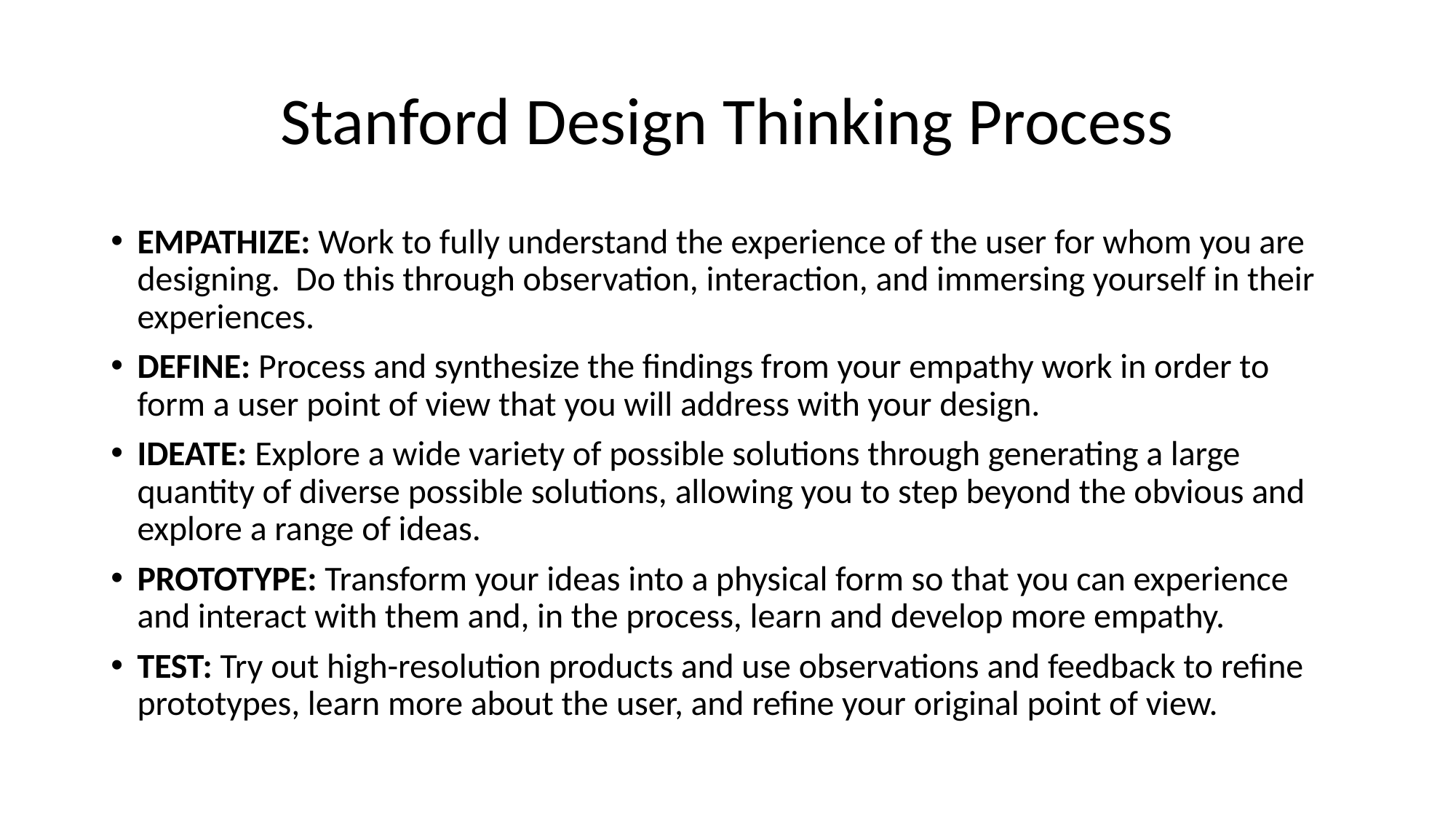

# Stanford Design Thinking Process
EMPATHIZE: Work to fully understand the experience of the user for whom you are designing.  Do this through observation, interaction, and immersing yourself in their experiences.
DEFINE: Process and synthesize the findings from your empathy work in order to form a user point of view that you will address with your design.
IDEATE: Explore a wide variety of possible solutions through generating a large quantity of diverse possible solutions, allowing you to step beyond the obvious and explore a range of ideas.
PROTOTYPE: Transform your ideas into a physical form so that you can experience and interact with them and, in the process, learn and develop more empathy.
TEST: Try out high-resolution products and use observations and feedback to refine prototypes, learn more about the user, and refine your original point of view.